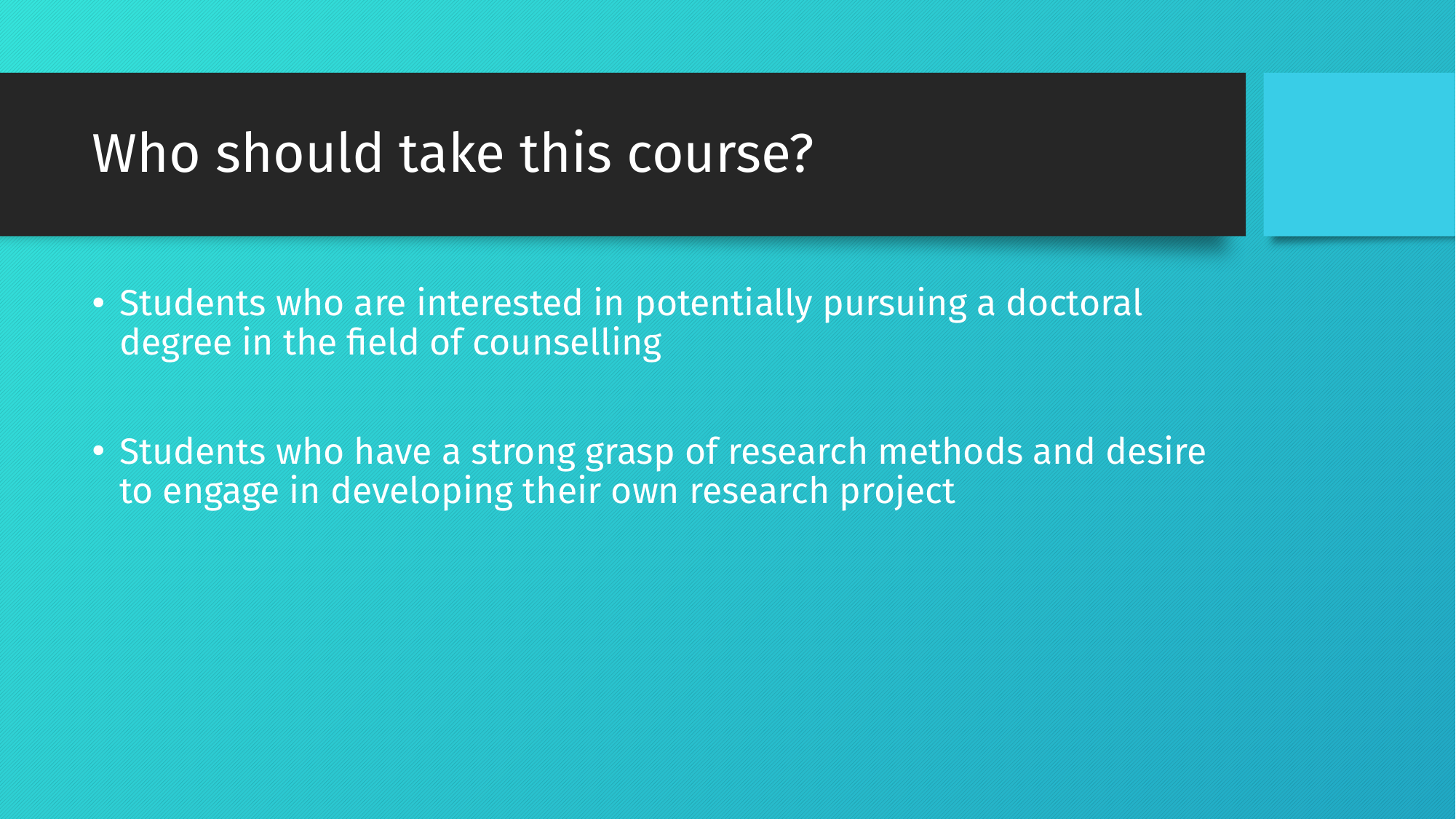

# Who should take this course?
Students who are interested in potentially pursuing a doctoral degree in the field of counselling

Students who have a strong grasp of research methods and desire to engage in developing their own research project